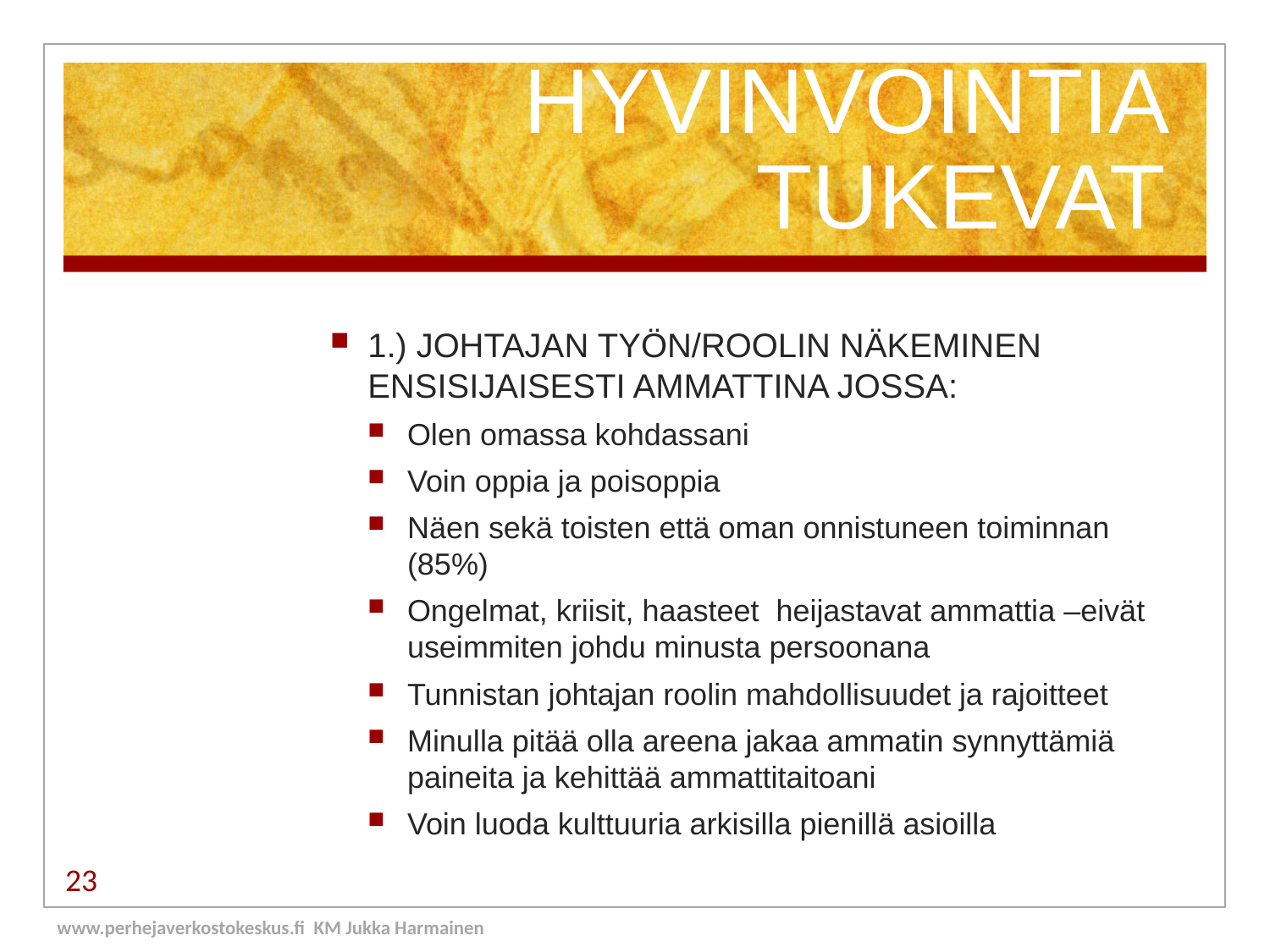

# HYVINVOINTIA TUKEVAT
1.) JOHTAJAN TYÖN/ROOLIN NÄKEMINEN ENSISIJAISESTI AMMATTINA JOSSA:
Olen omassa kohdassani
Voin oppia ja poisoppia
Näen sekä toisten että oman onnistuneen toiminnan (85%)
Ongelmat, kriisit, haasteet  heijastavat ammattia –eivät useimmiten johdu minusta persoonana
Tunnistan johtajan roolin mahdollisuudet ja rajoitteet
Minulla pitää olla areena jakaa ammatin synnyttämiä paineita ja kehittää ammattitaitoani
Voin luoda kulttuuria arkisilla pienillä asioilla

23
www.perhejaverkostokeskus.fi  KM Jukka Harmainen